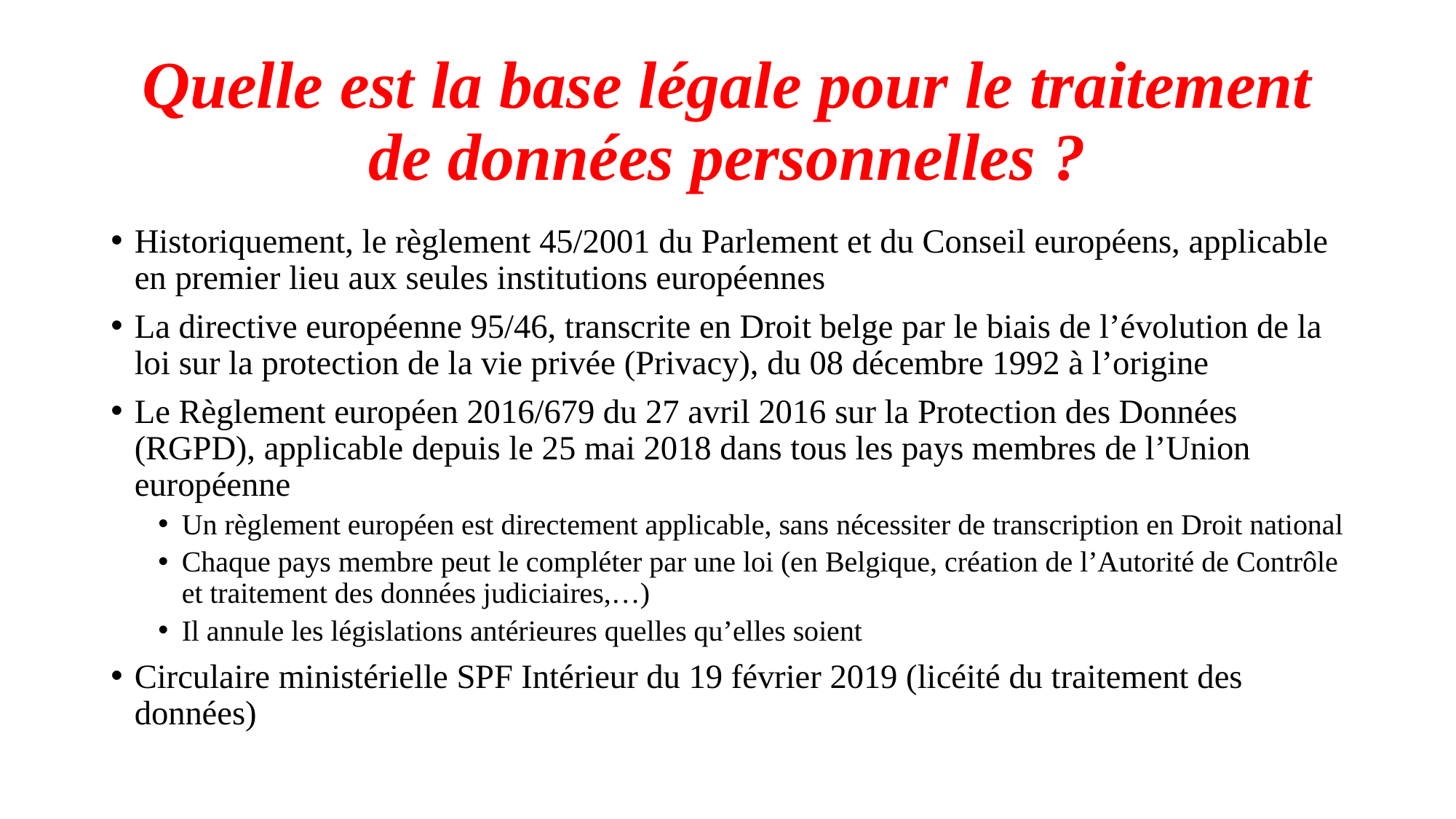

# Quelle est la base légale pour le traitement de données personnelles ?
Historiquement, le règlement 45/2001 du Parlement et du Conseil européens, applicable en premier lieu aux seules institutions européennes
La directive européenne 95/46, transcrite en Droit belge par le biais de l’évolution de la loi sur la protection de la vie privée (Privacy), du 08 décembre 1992 à l’origine
Le Règlement européen 2016/679 du 27 avril 2016 sur la Protection des Données (RGPD), applicable depuis le 25 mai 2018 dans tous les pays membres de l’Union européenne
Un règlement européen est directement applicable, sans nécessiter de transcription en Droit national
Chaque pays membre peut le compléter par une loi (en Belgique, création de l’Autorité de Contrôle et traitement des données judiciaires,…)
Il annule les législations antérieures quelles qu’elles soient
Circulaire ministérielle SPF Intérieur du 19 février 2019 (licéité du traitement des données)